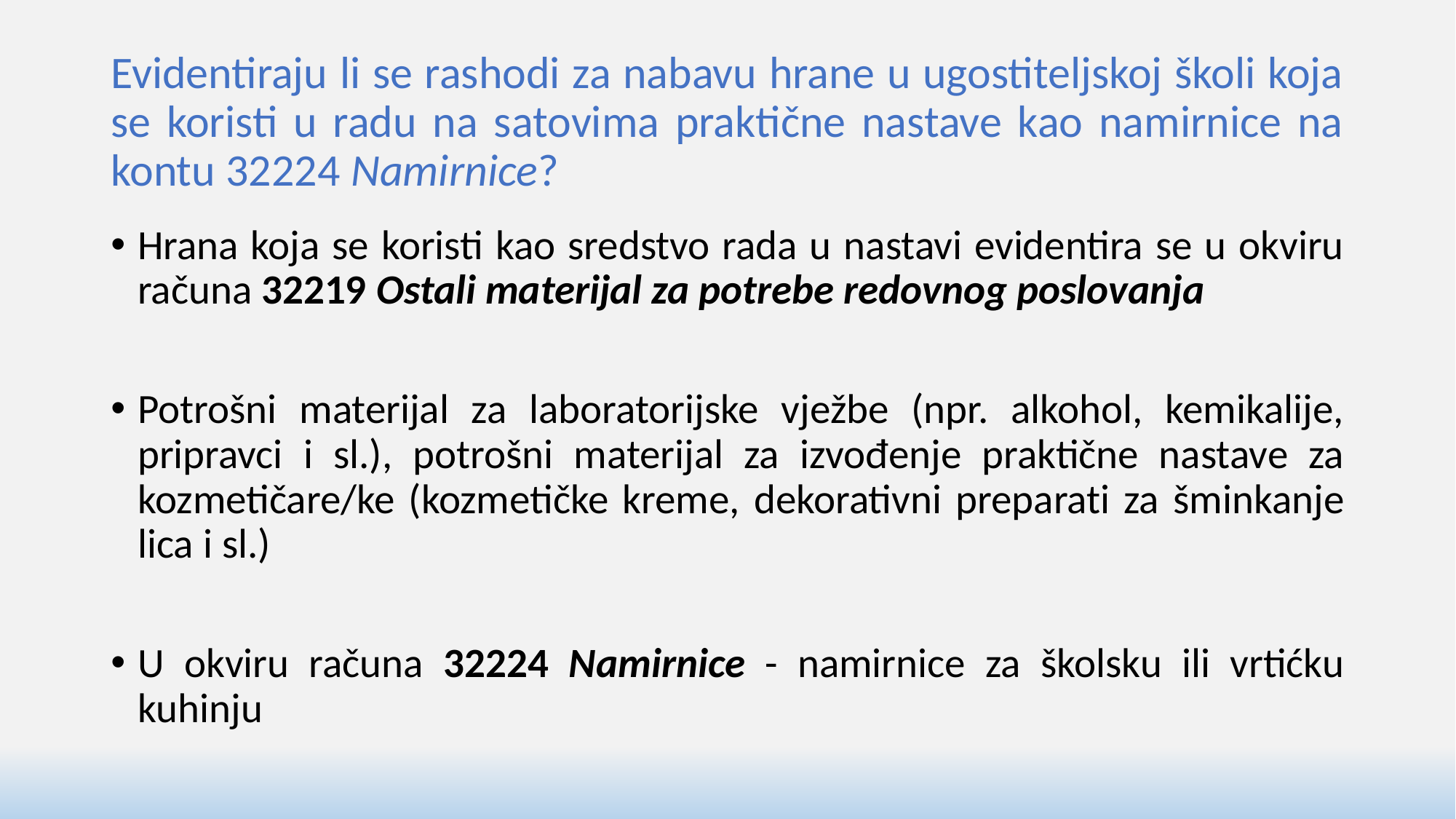

# Evidentiraju li se rashodi za nabavu hrane u ugostiteljskoj školi koja se koristi u radu na satovima praktične nastave kao namirnice na kontu 32224 Namirnice?
Hrana koja se koristi kao sredstvo rada u nastavi evidentira se u okviru računa 32219 Ostali materijal za potrebe redovnog poslovanja

Potrošni materijal za laboratorijske vježbe (npr. alkohol, kemikalije, pripravci i sl.), potrošni materijal za izvođenje praktične nastave za kozmetičare/ke (kozmetičke kreme, dekorativni preparati za šminkanje lica i sl.)

U okviru računa 32224 Namirnice - namirnice za školsku ili vrtićku kuhinju